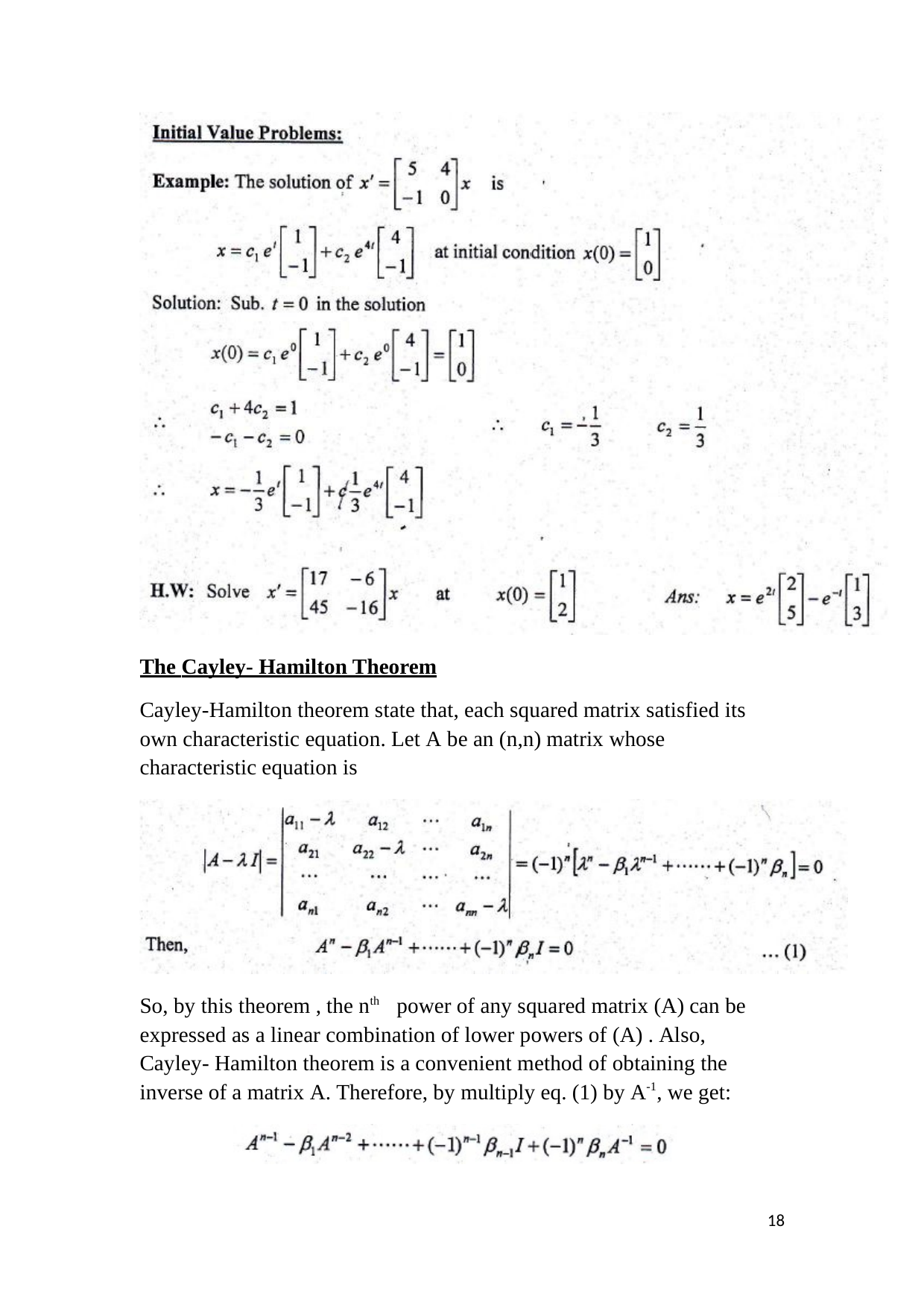

The Cayley- Hamilton Theorem

Cayley-Hamilton theorem state that, each squared matrix satisfied its own characteristic equation. Let A be an (n,n) matrix whose characteristic equation is

So, by this theorem , the nth	power of any squared matrix (A) can be expressed as a linear combination of lower powers of (A) . Also, Cayley- Hamilton theorem is a convenient method of obtaining the inverse of a matrix A. Therefore, by multiply eq. (1) by A-1, we get:

18